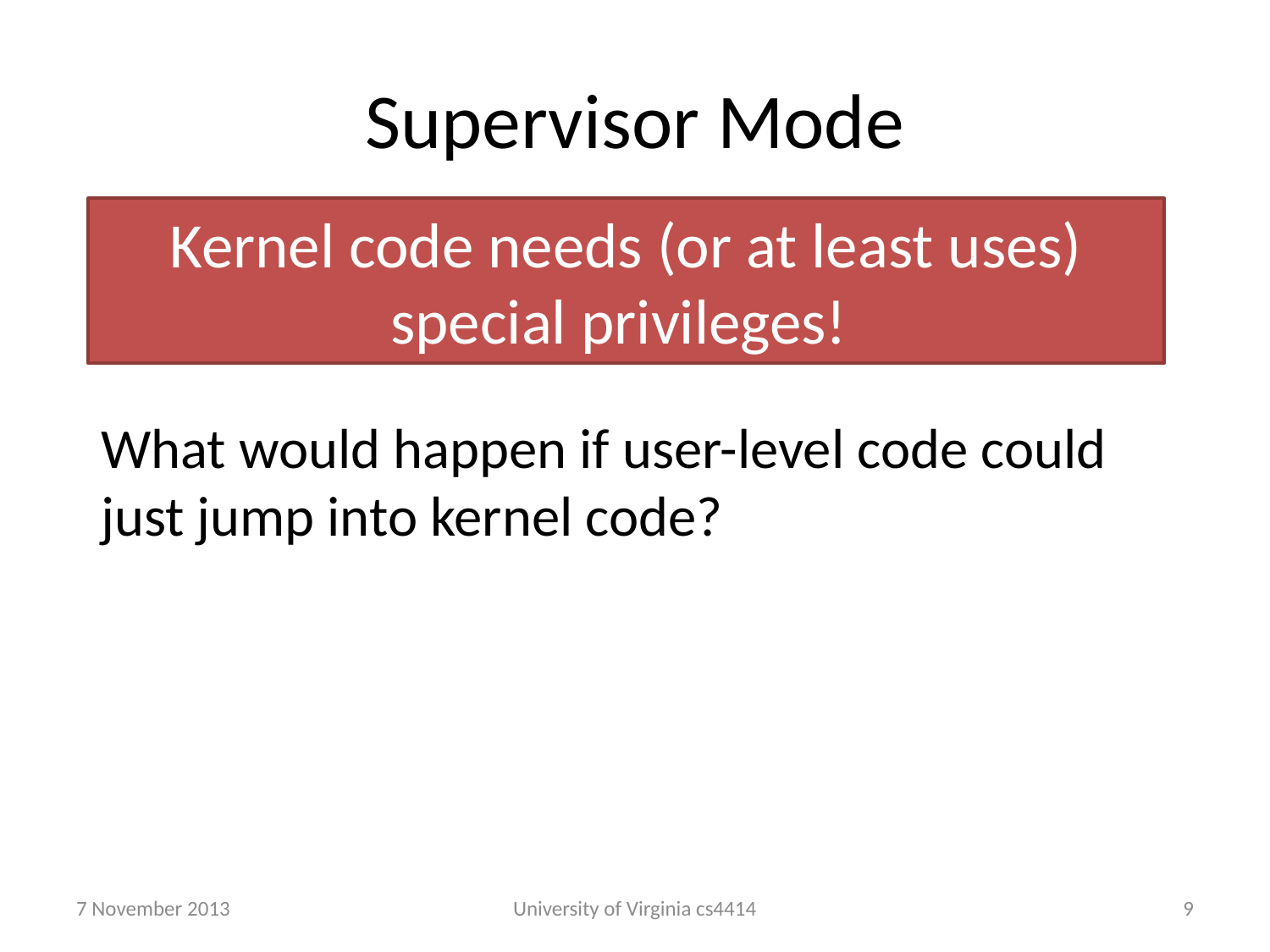

# Supervisor Mode
Kernel code needs (or at least uses) special privileges!
What would happen if user-level code could just jump into kernel code?
7 November 2013
University of Virginia cs4414
9